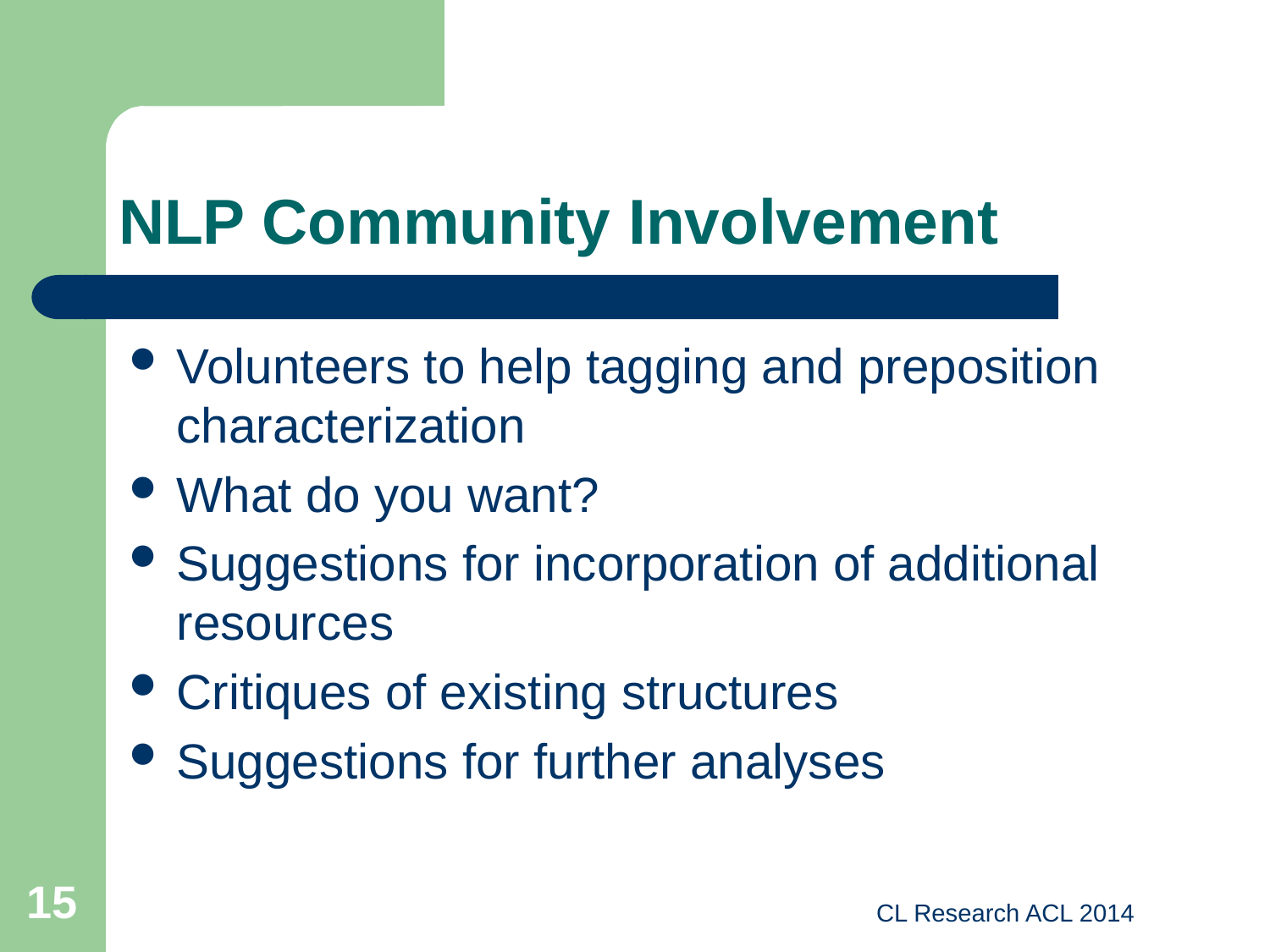

# NLP Community Involvement
Volunteers to help tagging and preposition characterization
What do you want?
Suggestions for incorporation of additional resources
Critiques of existing structures
Suggestions for further analyses
15
CL Research ACL 2014